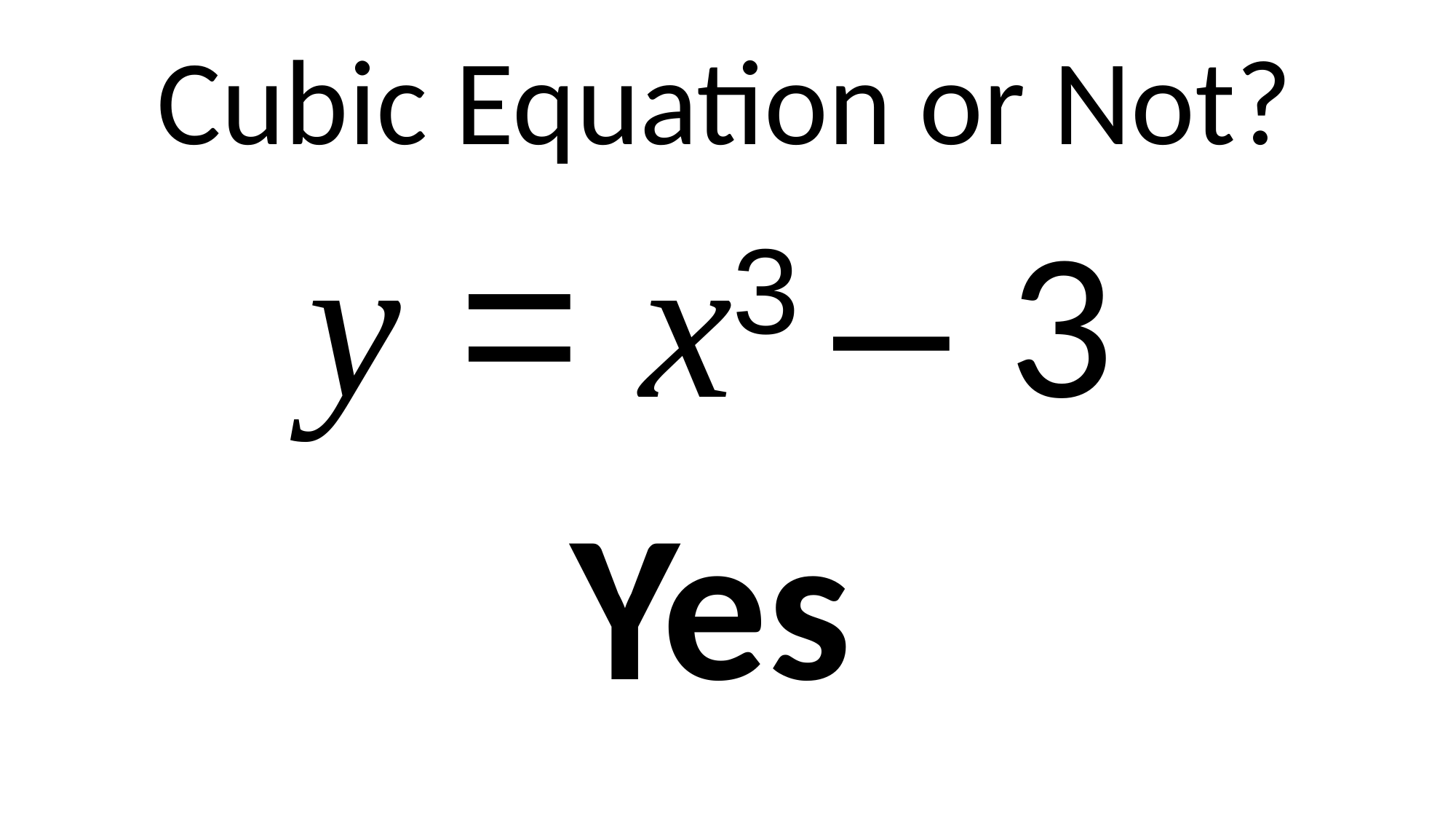

Cubic Equation or Not?
y = x3 – 3
Yes